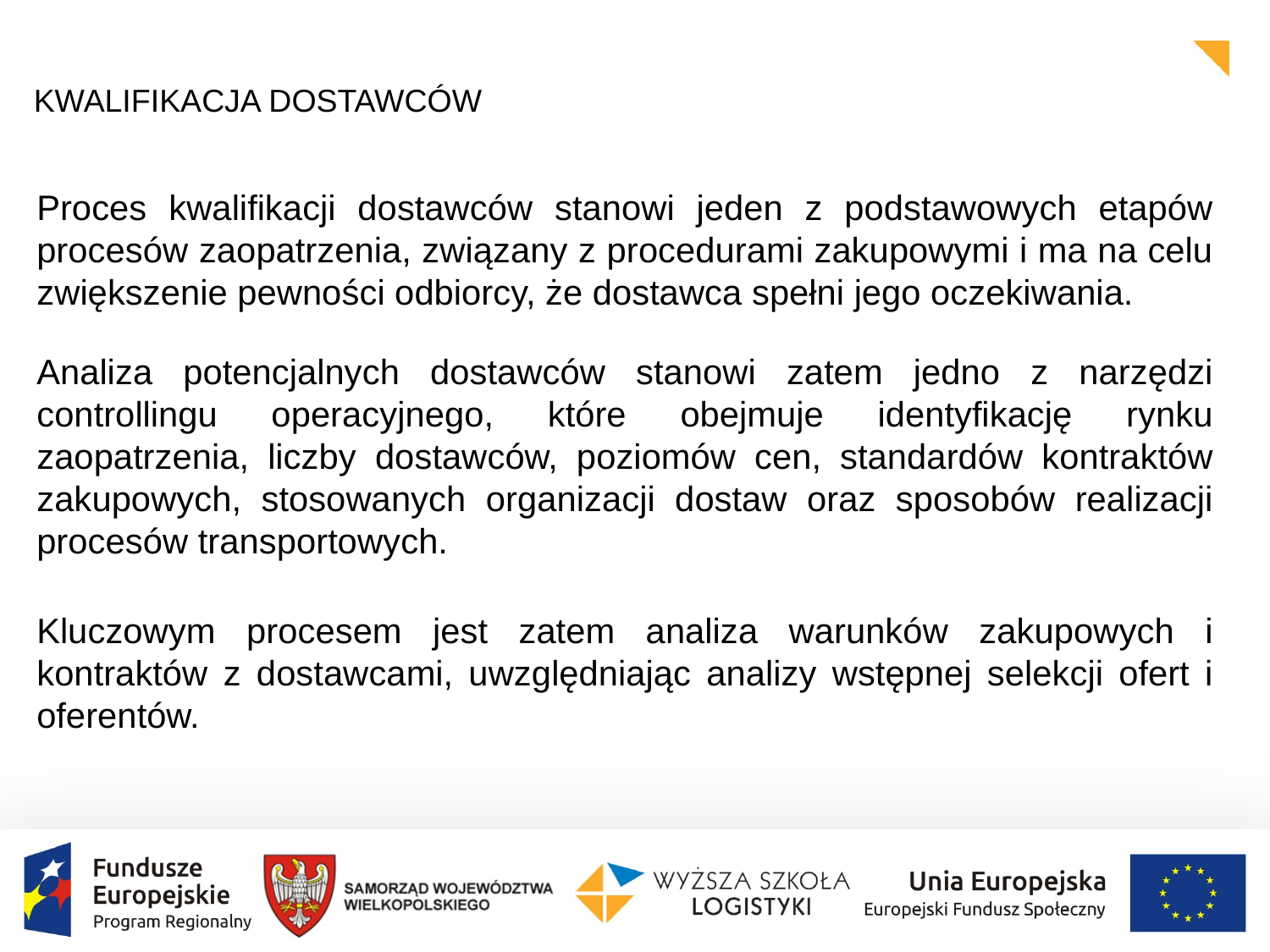

KWALIFIKACJA DOSTAWCÓW
	Proces kwalifikacji dostawców stanowi jeden z podstawowych etapów procesów zaopatrzenia, związany z procedurami zakupowymi i ma na celu zwiększenie pewności odbiorcy, że dostawca spełni jego oczekiwania.
	Analiza potencjalnych dostawców stanowi zatem jedno z narzędzi controllingu operacyjnego, które obejmuje identyfikację rynku zaopatrzenia, liczby dostawców, poziomów cen, standardów kontraktów zakupowych, stosowanych organizacji dostaw oraz sposobów realizacji procesów transportowych.
	Kluczowym procesem jest zatem analiza warunków zakupowych i kontraktów z dostawcami, uwzględniając analizy wstępnej selekcji ofert i oferentów.